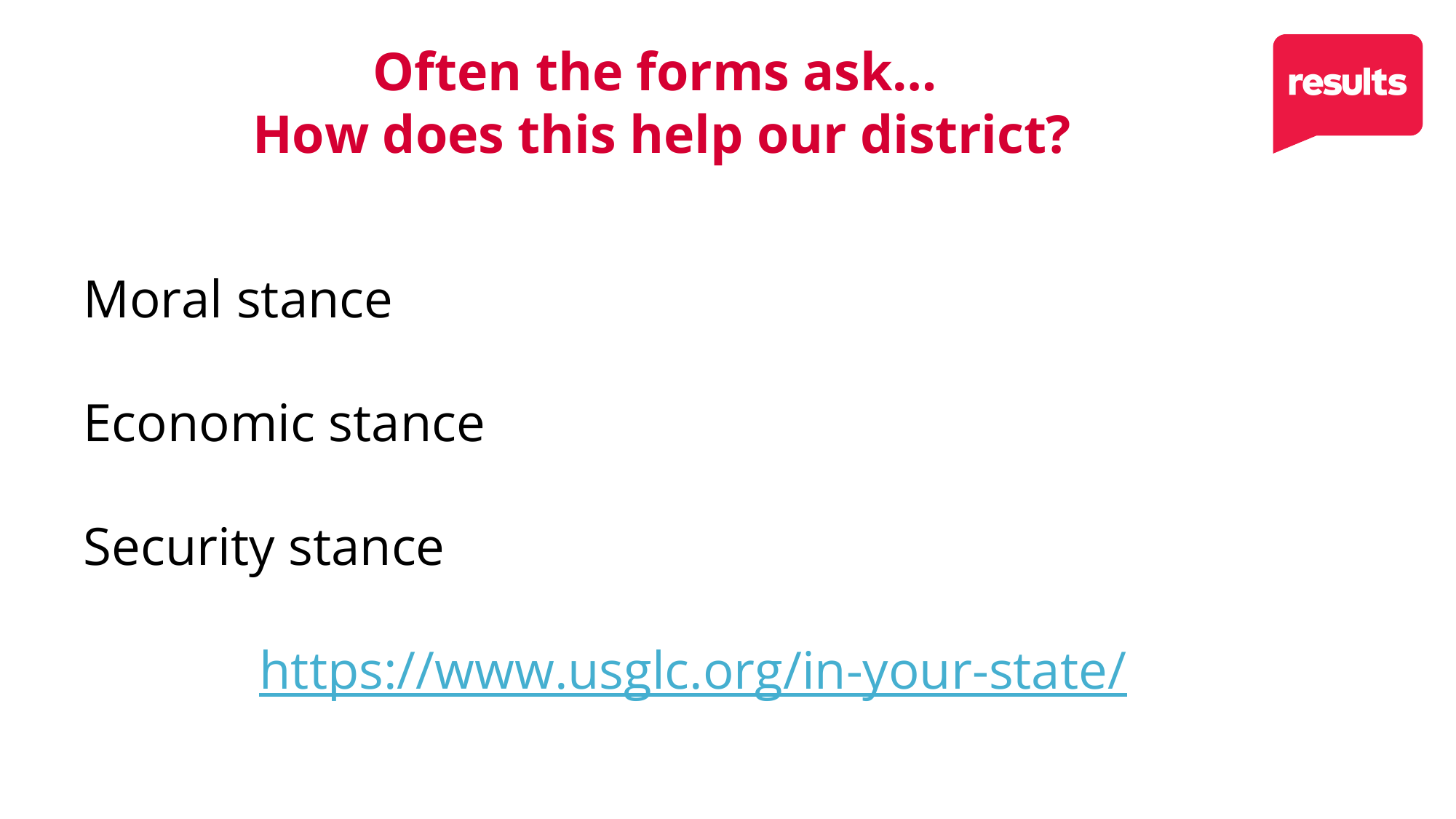

# Often the forms ask… How does this help our district?
Moral stance

Economic stance

Security stance

https://www.usglc.org/in-your-state/